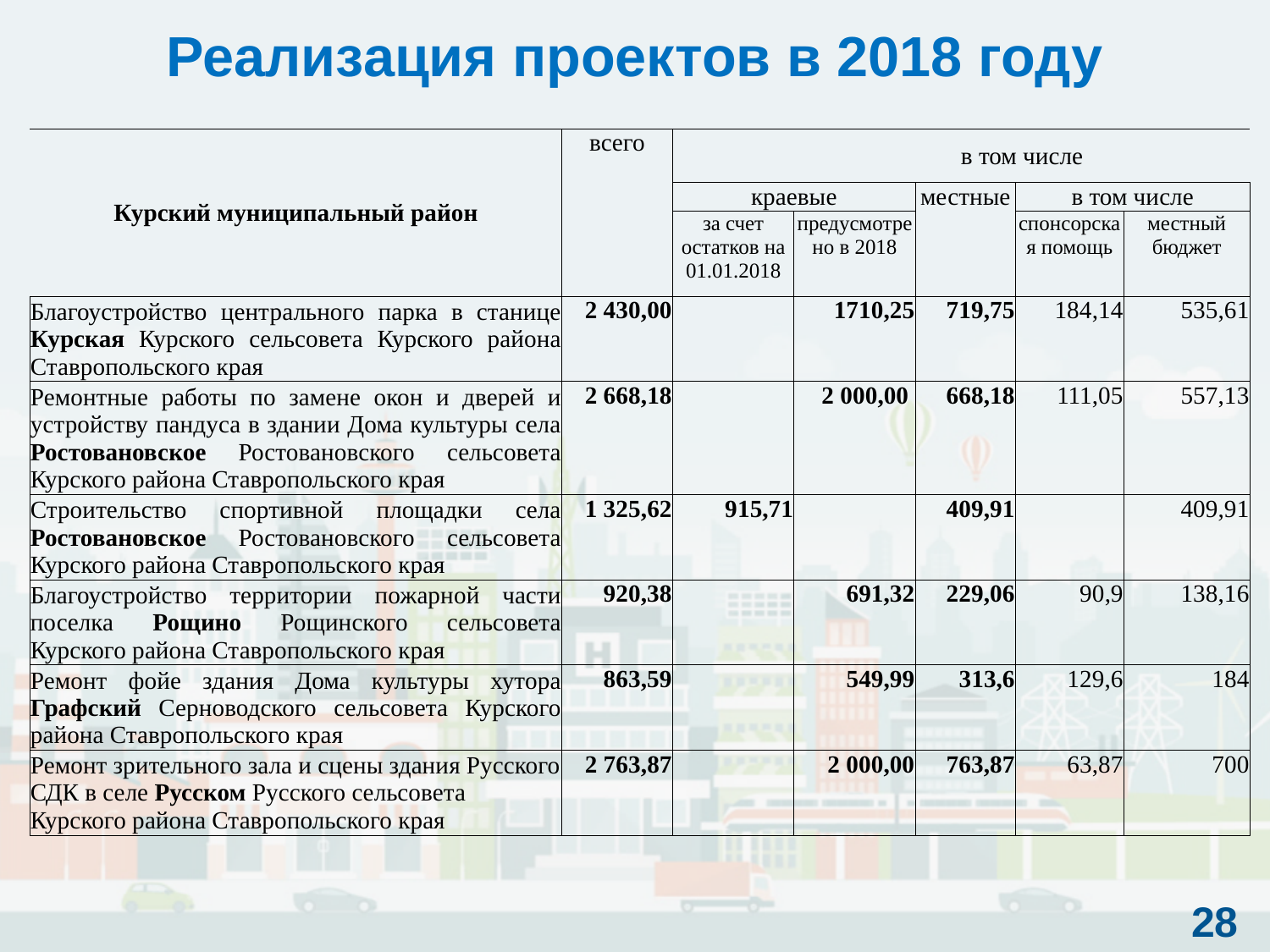

# Реализация проектов в 2018 году
| Курский муниципальный район | всего |  | в том числе |  |  |  |
| --- | --- | --- | --- | --- | --- | --- |
|  |  | краевые |  | местные | в том числе |  |
|  |  | за счет остатков на 01.01.2018 | предусмотрено в 2018 |  | спонсорская помощь | местный бюджет |
| Благоустройство центрального парка в станице Курская Курского сельсовета Курского района Ставропольского края | 2 430,00 |  | 1710,25 | 719,75 | 184,14 | 535,61 |
| Ремонтные работы по замене окон и дверей и устройству пандуса в здании Дома культуры села Ростовановское Ростовановского сельсовета Курского района Ставропольского края | 2 668,18 |  | 2 000,00 | 668,18 | 111,05 | 557,13 |
| Строительство спортивной площадки села Ростовановское Ростовановского сельсовета Курского района Ставропольского края | 1 325,62 | 915,71 |  | 409,91 |  | 409,91 |
| Благоустройство территории пожарной части поселка Рощино Рощинского сельсовета Курского района Ставропольского края | 920,38 |  | 691,32 | 229,06 | 90,9 | 138,16 |
| Ремонт фойе здания Дома культуры хутора Графский Серноводского сельсовета Курского района Ставропольского края | 863,59 |  | 549,99 | 313,6 | 129,6 | 184 |
| Ремонт зрительного зала и сцены здания Русского СДК в селе Русском Русского сельсовета Курского района Ставропольского края | 2 763,87 |  | 2 000,00 | 763,87 | 63,87 | 700 |
28